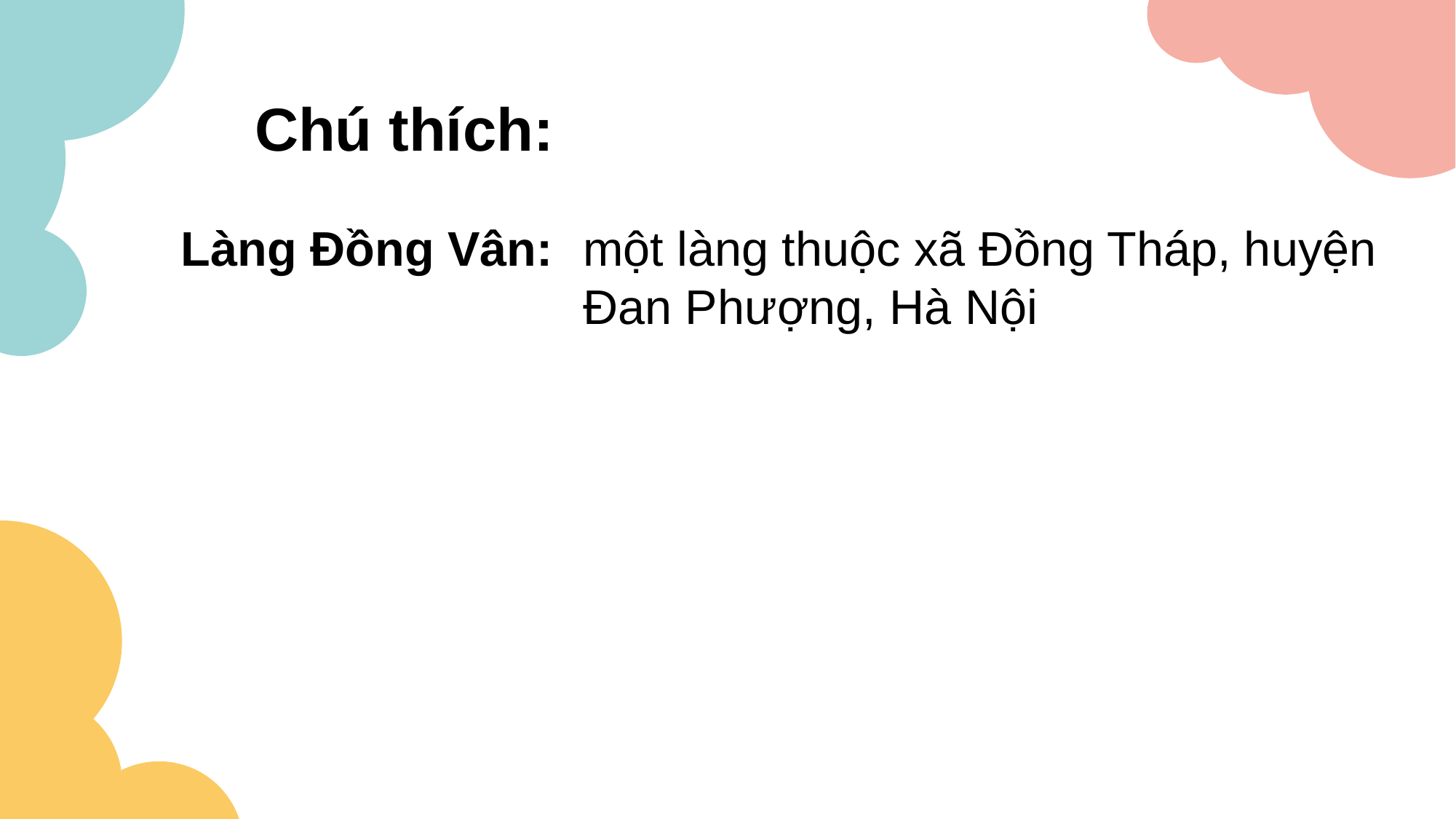

Chú thích:
một làng thuộc xã Đồng Tháp, huyện Đan Phượng, Hà Nội
Làng Đồng Vân: